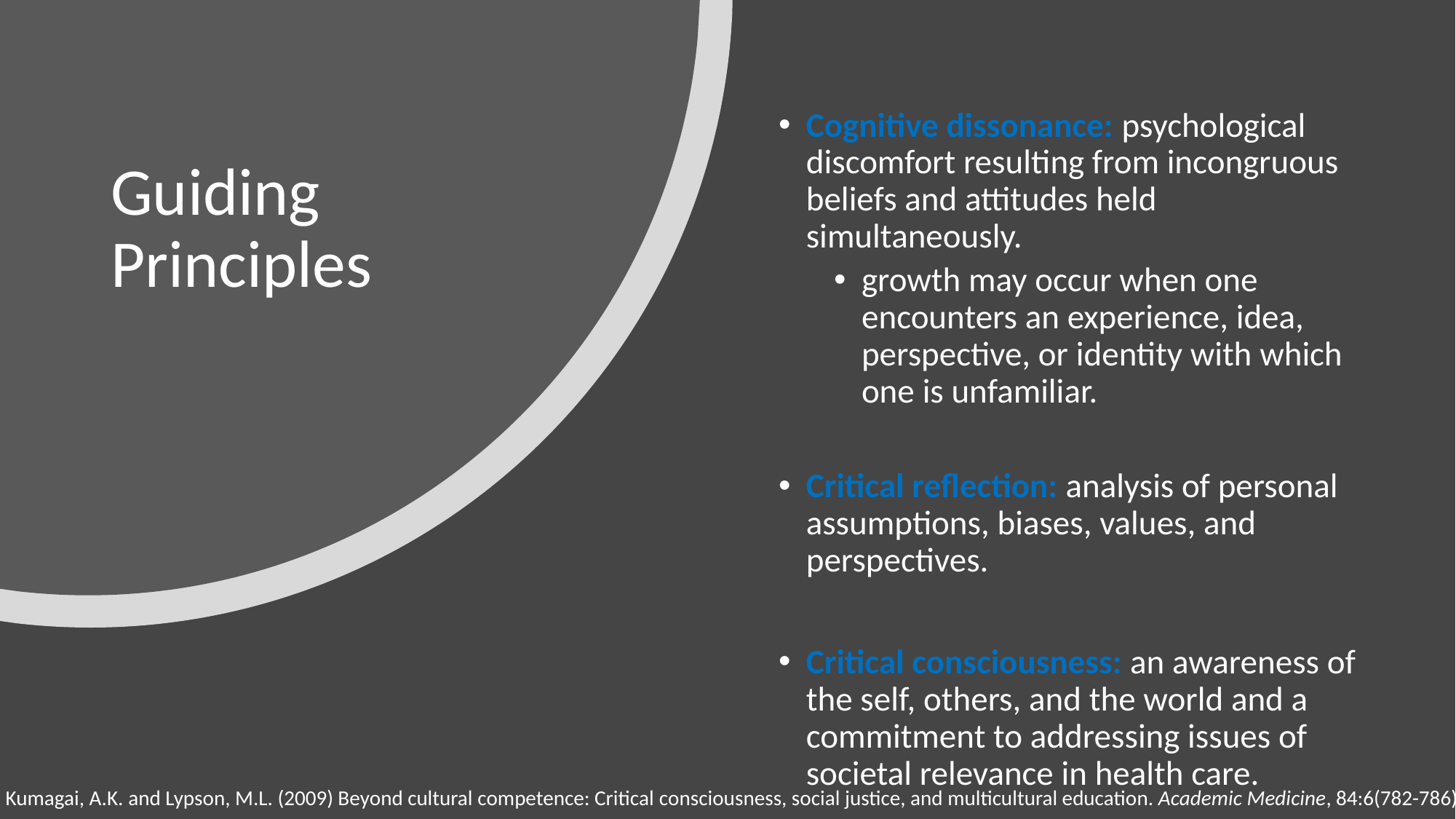

Cognitive dissonance: psychological discomfort resulting from incongruous beliefs and attitudes held simultaneously.
growth may occur when one encounters an experience, idea, perspective, or identity with which one is unfamiliar.

Critical reflection: analysis of personal assumptions, biases, values, and perspectives.

Critical consciousness: an awareness of the self, others, and the world and a commitment to addressing issues of societal relevance in health care.

# Guiding Principles
Kumagai, A.K. and Lypson, M.L. (2009) Beyond cultural competence: Critical consciousness, social justice, and multicultural education. Academic Medicine, 84:6(782-786).